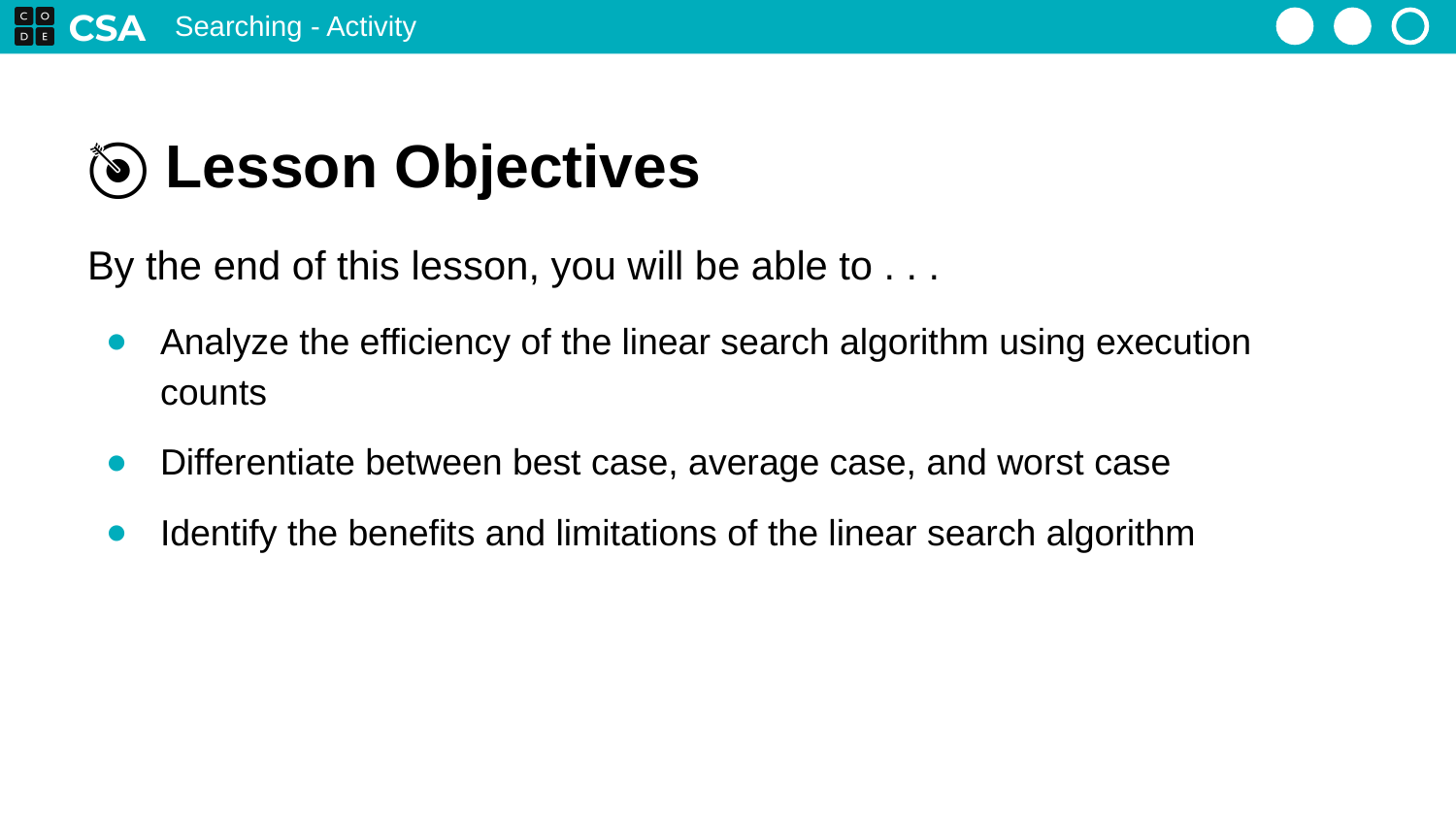

Searching - Activity
Analyze the efficiency of the linear search algorithm using execution counts
Differentiate between best case, average case, and worst case
Identify the benefits and limitations of the linear search algorithm